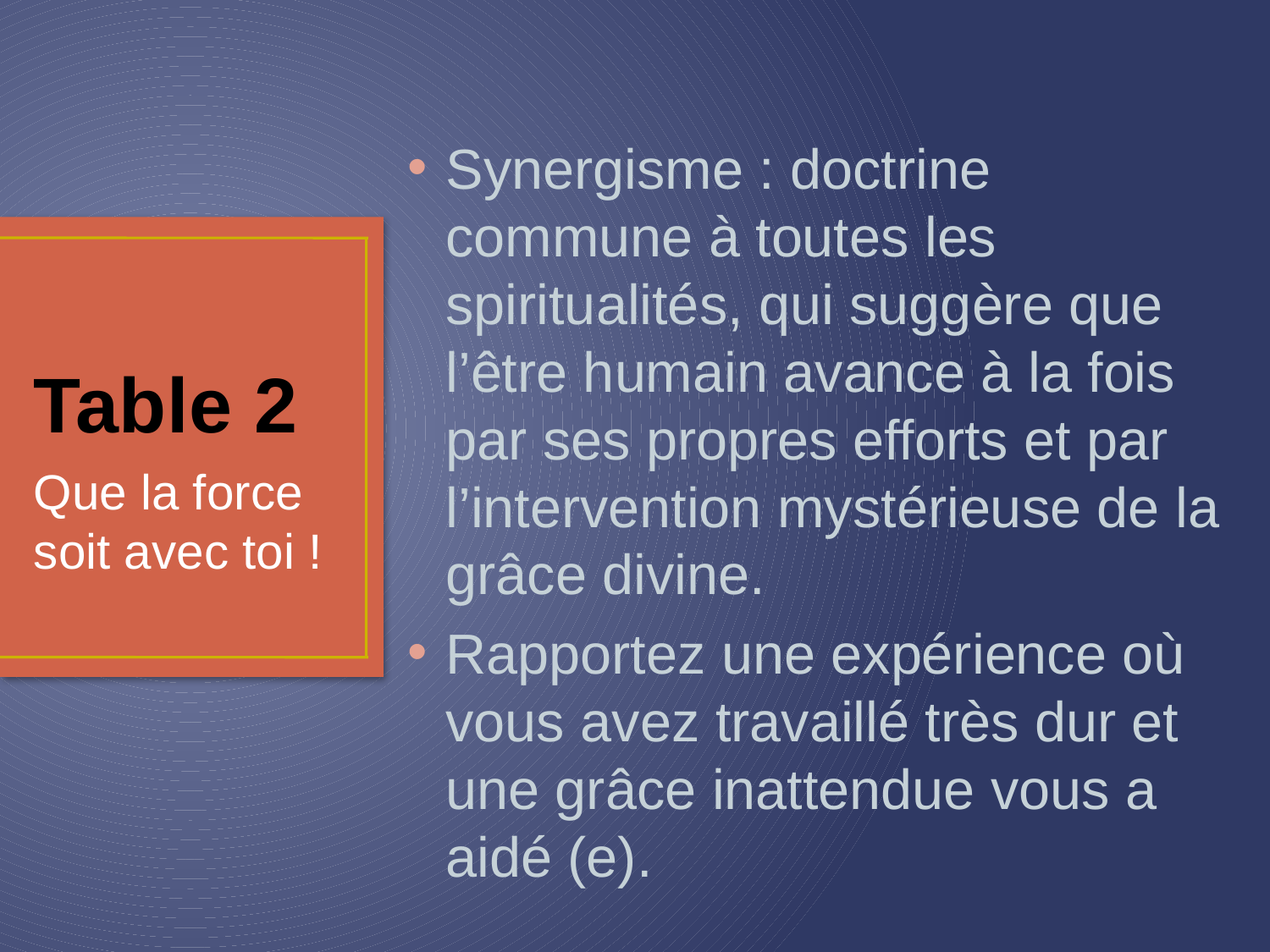

Synergisme : doctrine commune à toutes les spiritualités, qui suggère que l’être humain avance à la fois par ses propres efforts et par l’intervention mystérieuse de la grâce divine.
Rapportez une expérience où vous avez travaillé très dur et une grâce inattendue vous a aidé (e).
# Table 2
Que la force soit avec toi !